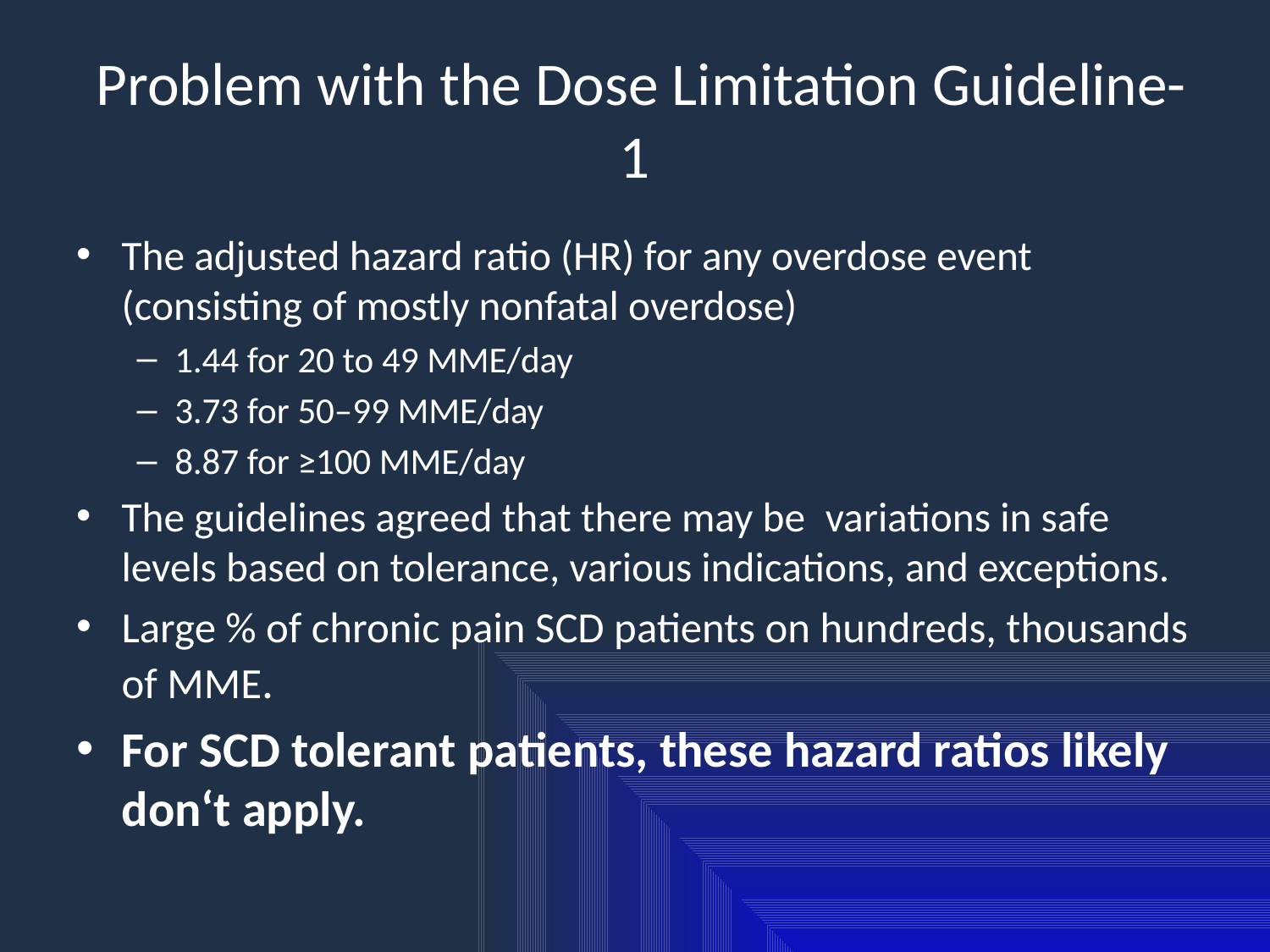

# Problem with the Dose Limitation Guideline-1
The adjusted hazard ratio (HR) for any overdose event (consisting of mostly nonfatal overdose)
1.44 for 20 to 49 MME/day
3.73 for 50–99 MME/day
8.87 for ≥100 MME/day
The guidelines agreed that there may be  variations in safe levels based on tolerance, various indications, and exceptions.
Large % of chronic pain SCD patients on hundreds, thousands of MME.
For SCD tolerant patients, these hazard ratios likely don‘t apply.